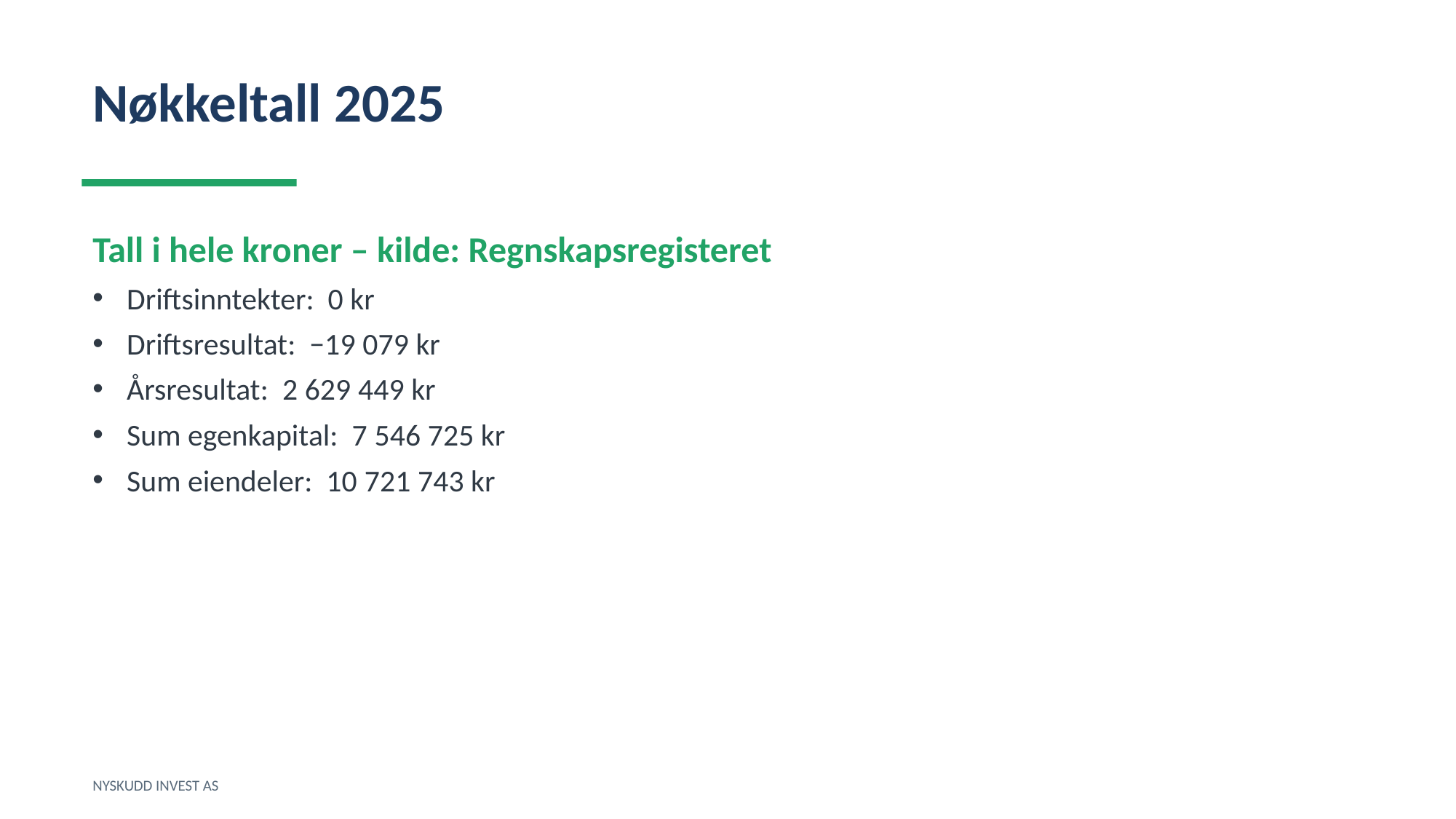

Nøkkeltall 2025

Tall i hele kroner – kilde: Regnskapsregisteret
Driftsinntekter:  0 kr
Driftsresultat:  −19 079 kr
Årsresultat:  2 629 449 kr
Sum egenkapital:  7 546 725 kr
Sum eiendeler:  10 721 743 kr
NYSKUDD INVEST AS